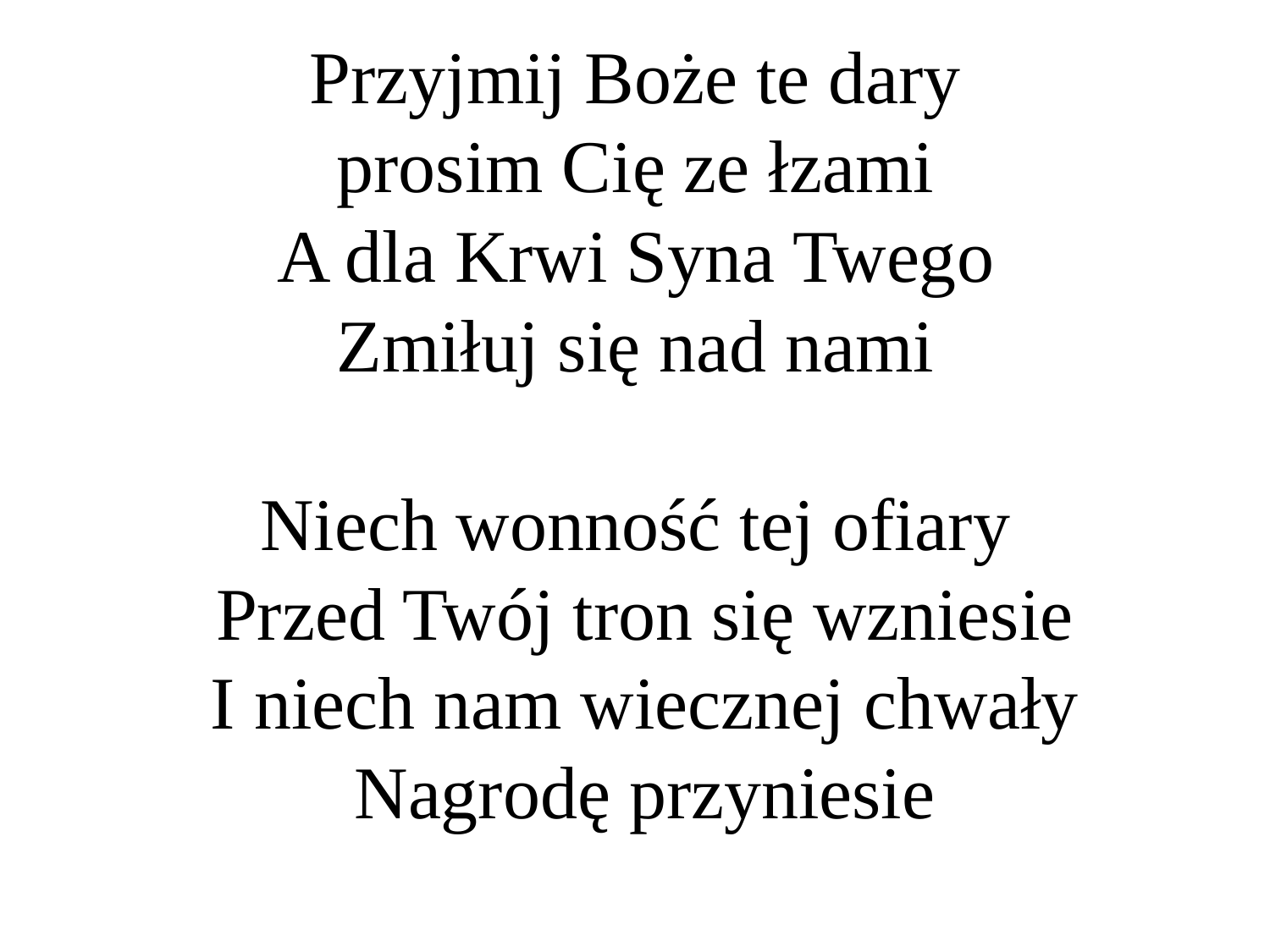

# Przyjmij Boże te dary prosim Cię ze łzami A dla Krwi Syna Twego Zmiłuj się nad nami Niech wonność tej ofiary Przed Twój tron się wzniesie I niech nam wiecznej chwały Nagrodę przyniesie